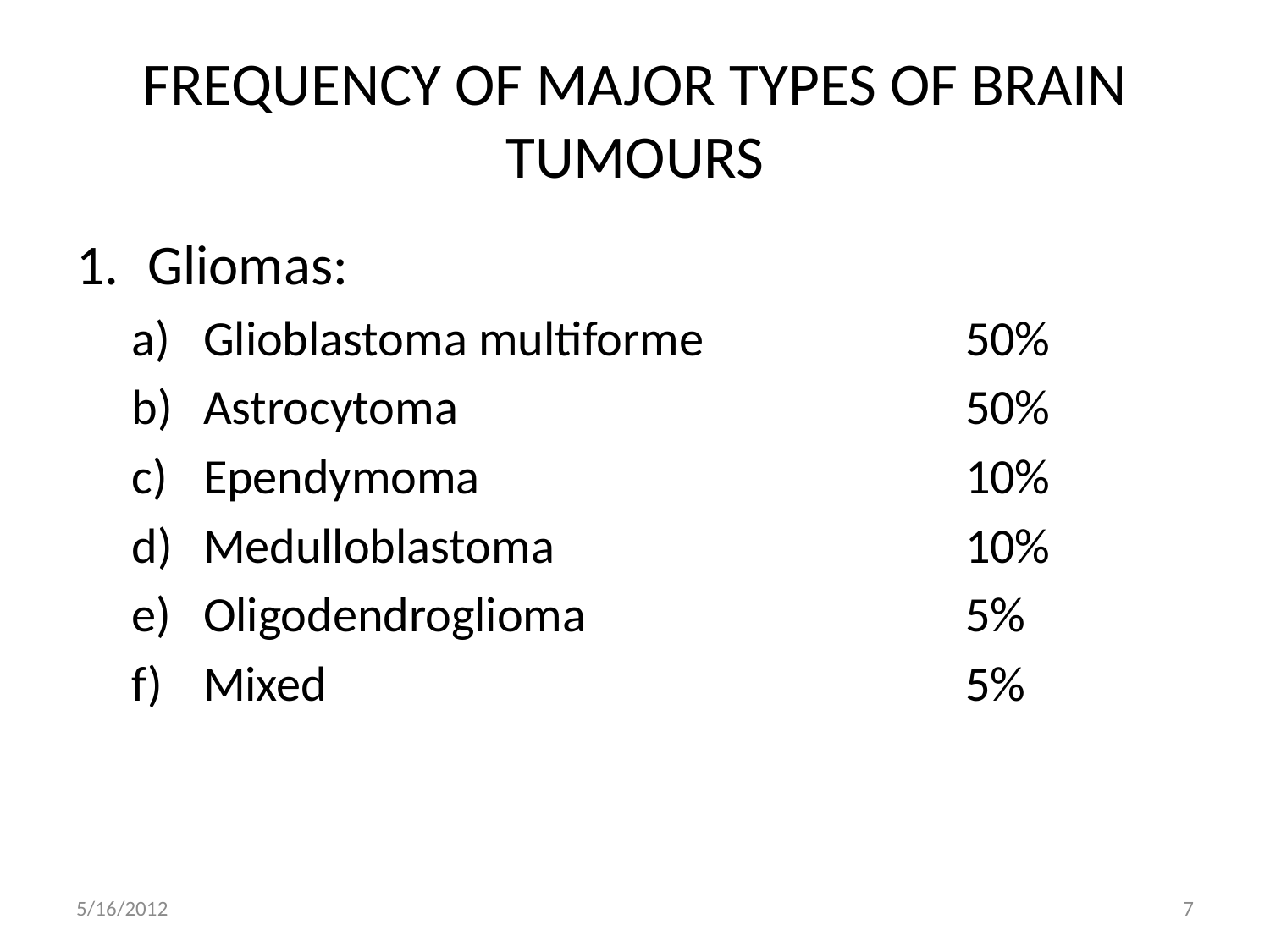

# FREQUENCY OF MAJOR TYPES OF BRAIN TUMOURS
Gliomas:
Glioblastoma multiforme			50%
Astrocytoma 				50%
Ependymoma 				10%
Medulloblastoma 				10%
Oligodendroglioma 			5%
Mixed 					5%
5/16/2012
7